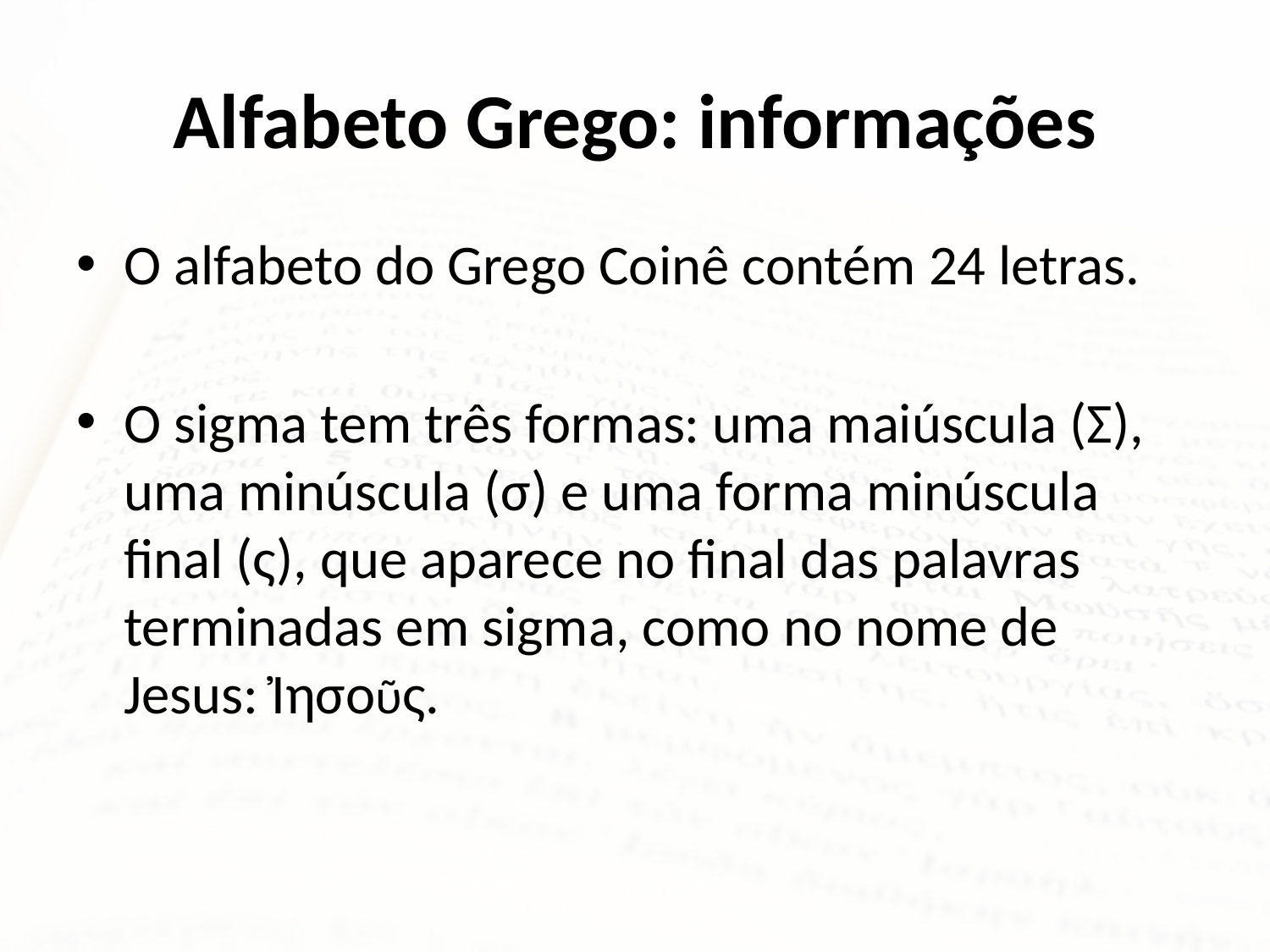

# Alfabeto Grego: informações
O alfabeto do Grego Coinê contém 24 letras.

O sigma tem três formas: uma maiúscula (Σ), uma minúscula (σ) e uma forma minúscula final (ς), que aparece no final das palavras terminadas em sigma, como no nome de Jesus: Ἰησοῦς.